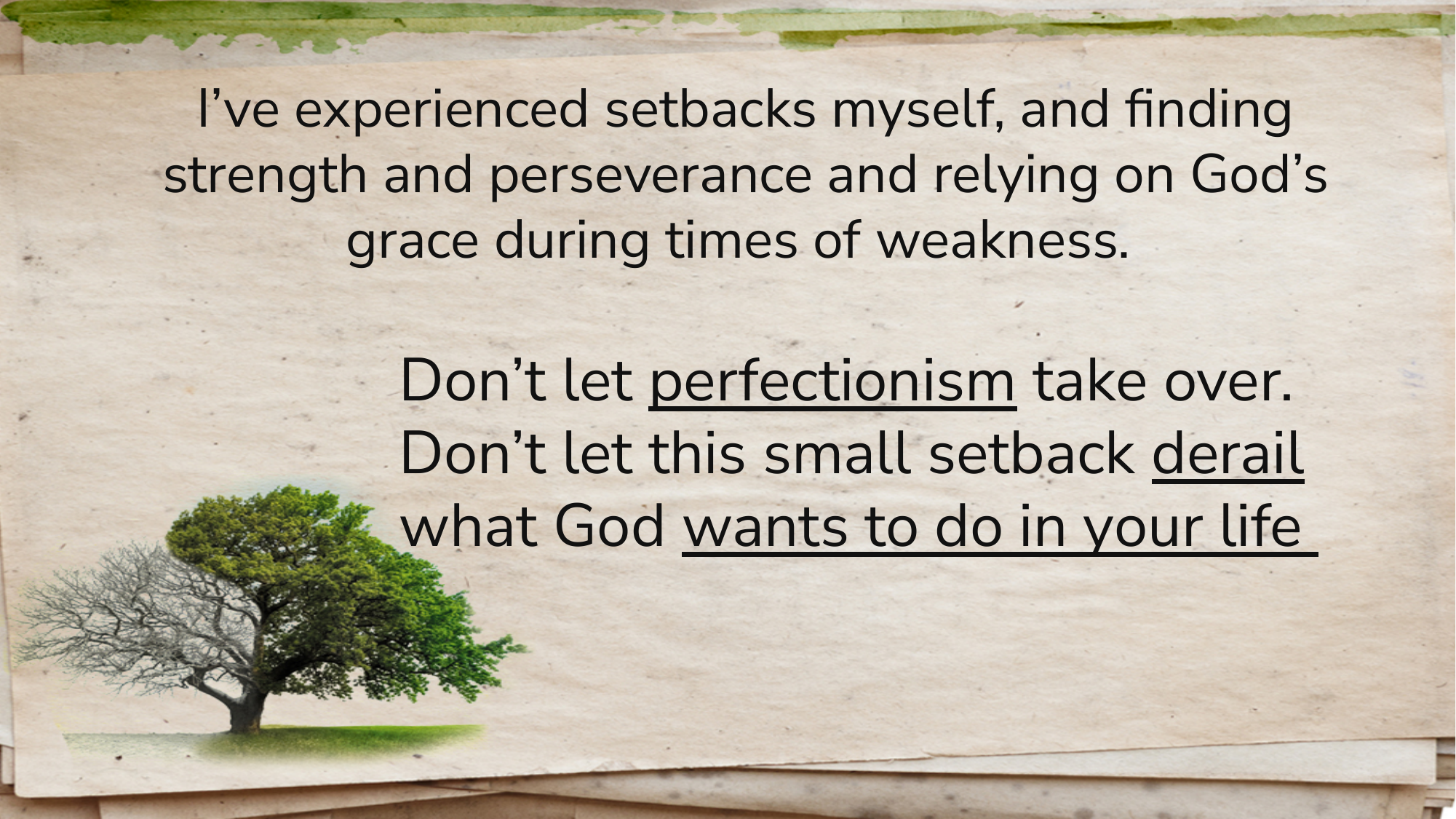

I’ve experienced setbacks myself, and finding strength and perseverance and relying on God’s grace during times of weakness.
Don’t let perfectionism take over. Don’t let this small setback derail what God wants to do in your life